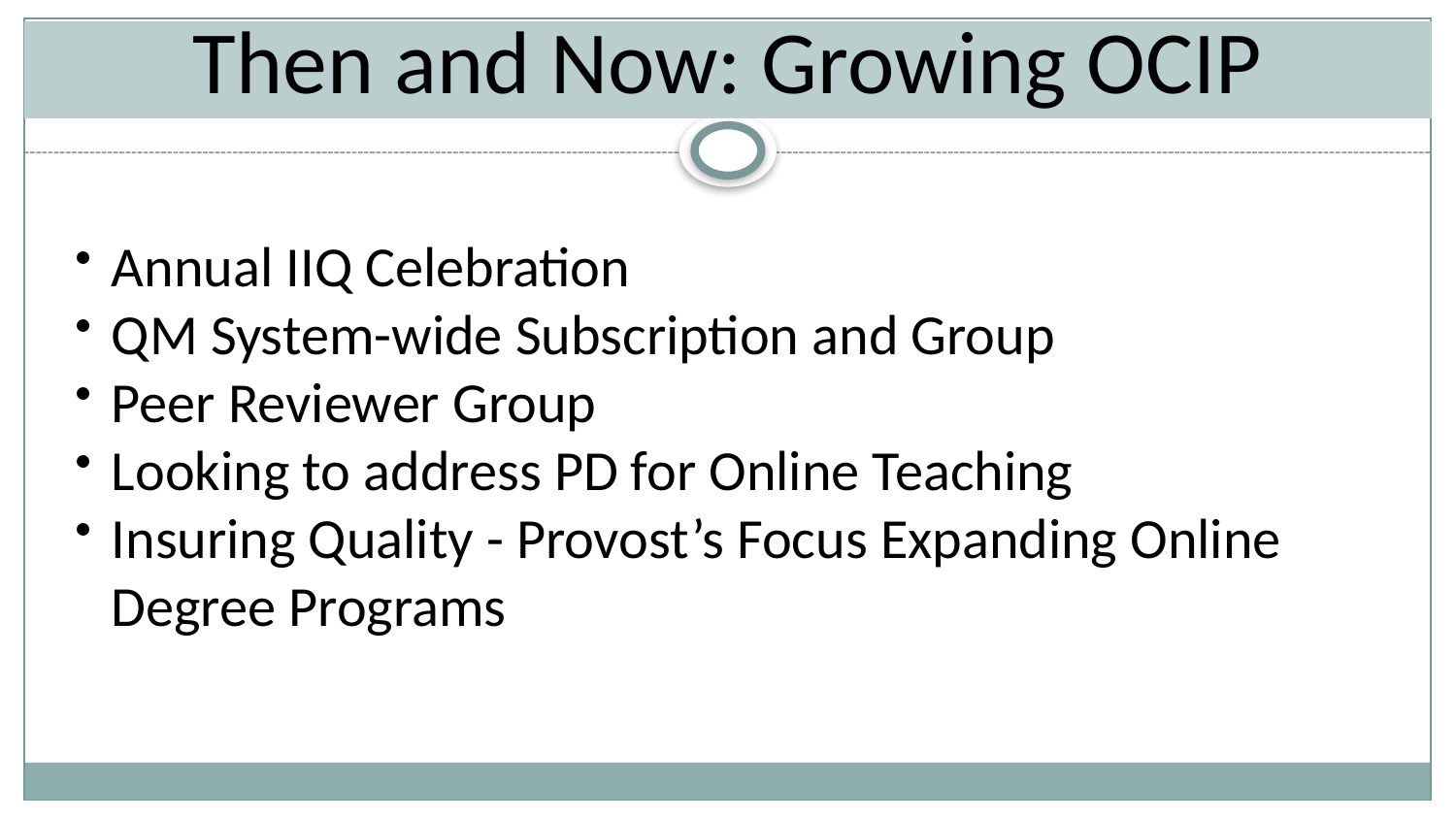

# Then and Now: Growing OCIP

Annual IIQ Celebration
QM System-wide Subscription and Group
Peer Reviewer Group
Looking to address PD for Online Teaching
Insuring Quality - Provost’s Focus Expanding Online Degree Programs